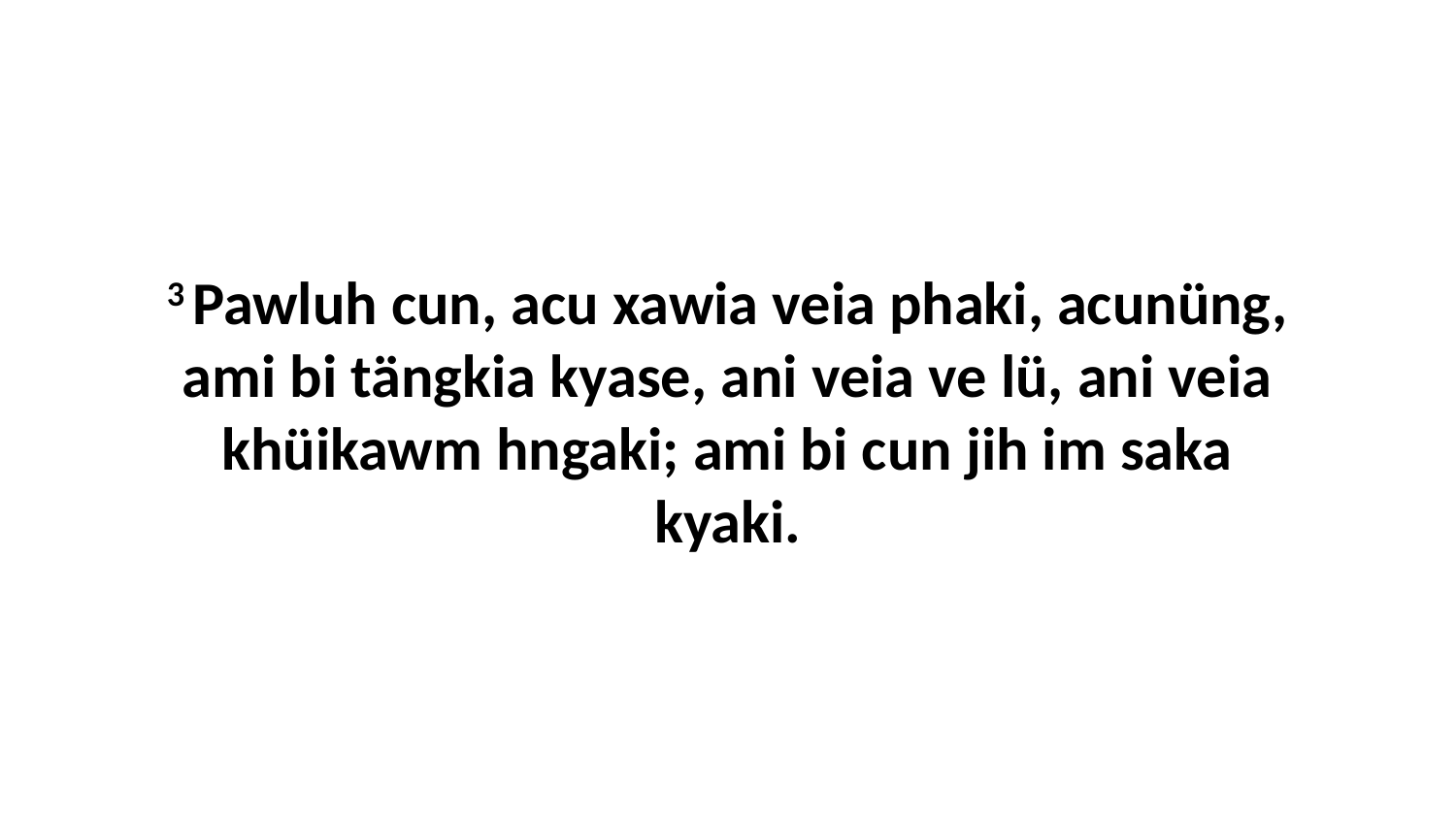

3 Pawluh cun, acu xawia veia phaki, acunüng, ami bi tängkia kyase, ani veia ve lü, ani veia khüikawm hngaki; ami bi cun jih im saka kyaki.